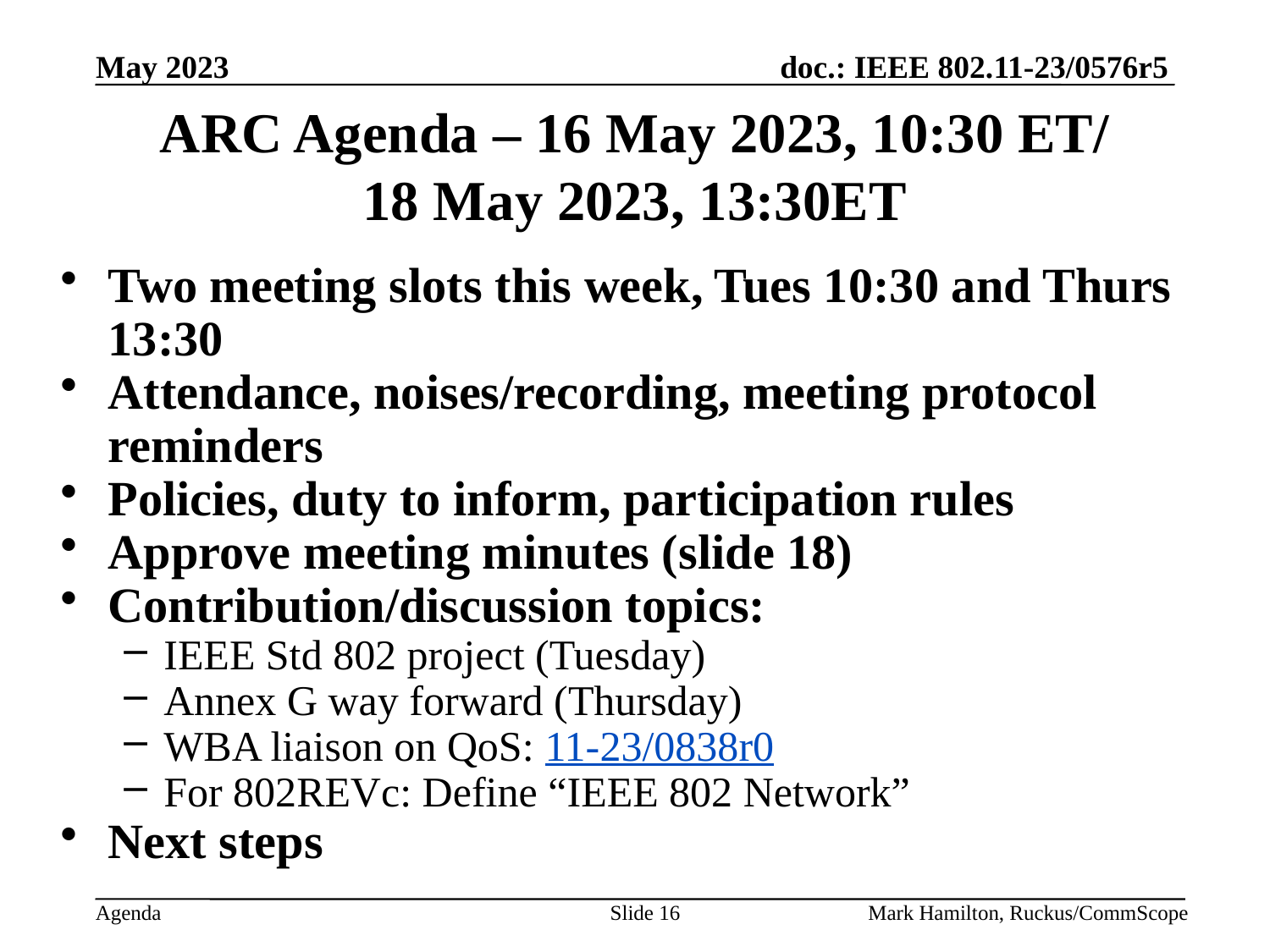

# ARC Agenda – 16 May 2023, 10:30 ET/ 18 May 2023, 13:30ET
Two meeting slots this week, Tues 10:30 and Thurs 13:30
Attendance, noises/recording, meeting protocol reminders
Policies, duty to inform, participation rules
Approve meeting minutes (slide 18)
Contribution/discussion topics:
IEEE Std 802 project (Tuesday)
Annex G way forward (Thursday)
WBA liaison on QoS: 11-23/0838r0
For 802REVc: Define “IEEE 802 Network”
Next steps